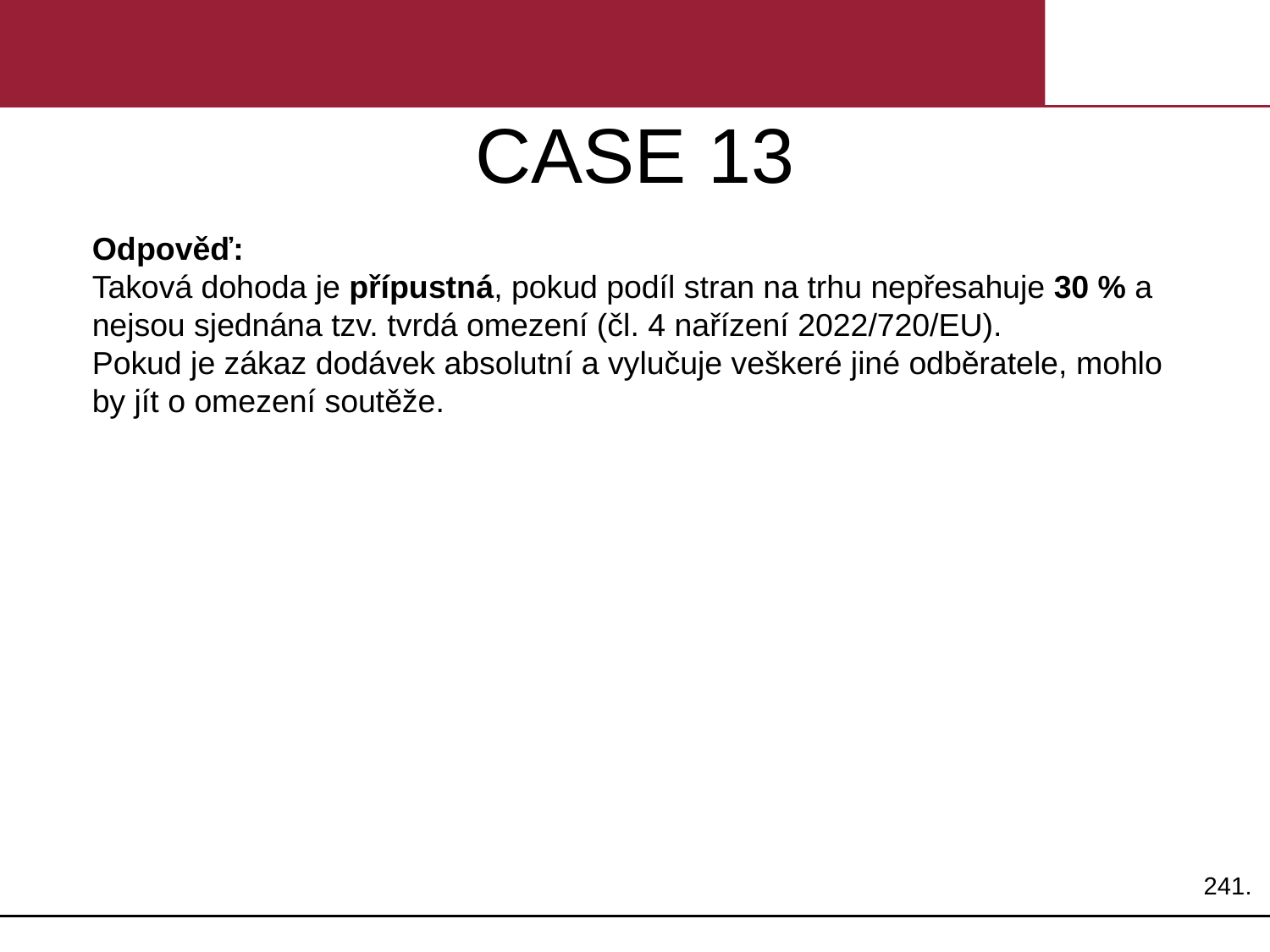

# CASE 13

Odpověď:
Taková dohoda je přípustná, pokud podíl stran na trhu nepřesahuje 30 % a nejsou sjednána tzv. tvrdá omezení (čl. 4 nařízení 2022/720/EU).
Pokud je zákaz dodávek absolutní a vylučuje veškeré jiné odběratele, mohlo by jít o omezení soutěže.

241.